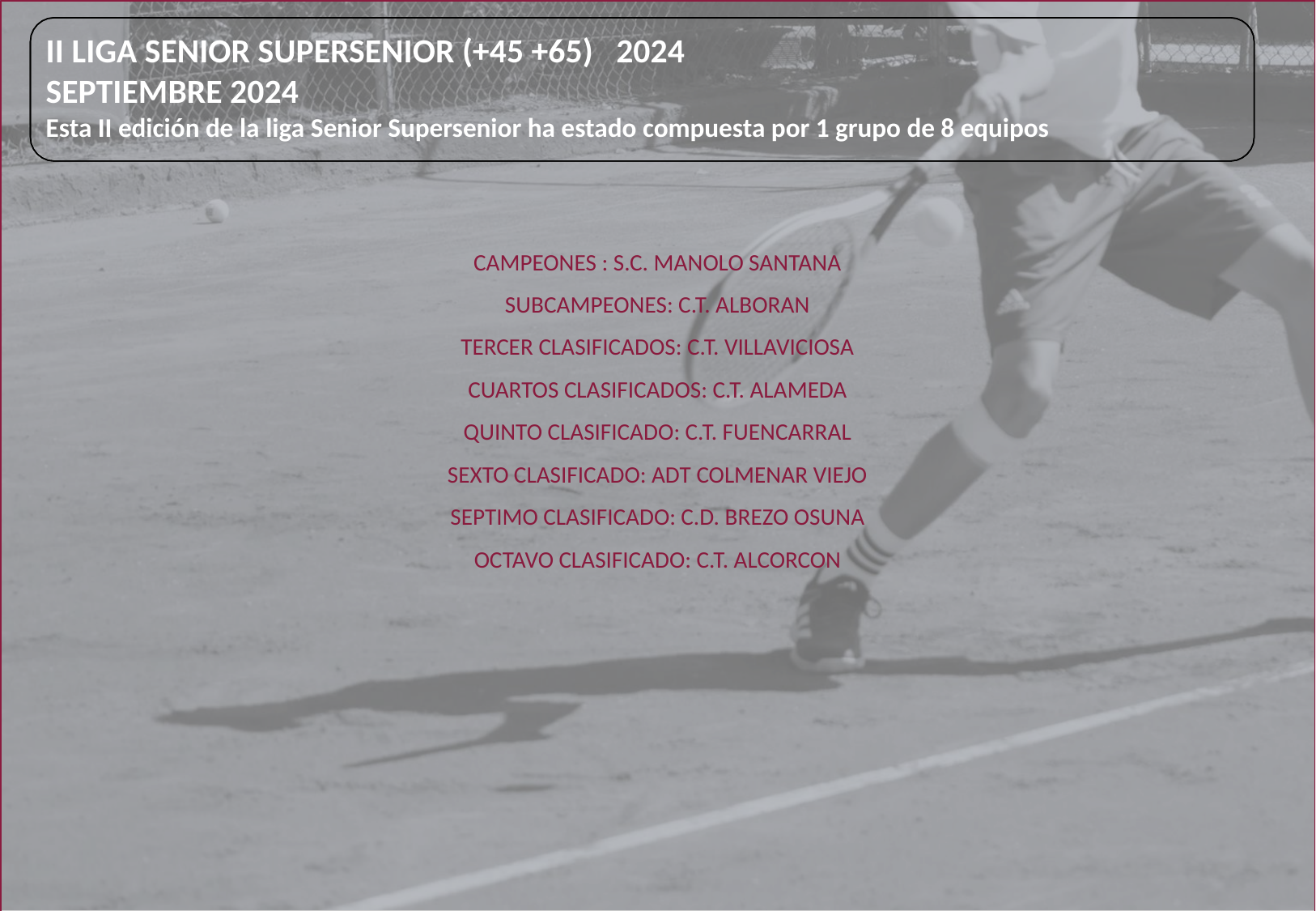

# II LIGA SENIOR SUPERSENIOR (+45 +65)   2024 SEPTIEMBRE 2024 Esta II edición de la liga Senior Supersenior ha estado compuesta por 1 grupo de 8 equipos
CAMPEONES : S.C. MANOLO SANTANA
SUBCAMPEONES: C.T. ALBORAN
TERCER CLASIFICADOS: C.T. VILLAVICIOSA
CUARTOS CLASIFICADOS: C.T. ALAMEDA
QUINTO CLASIFICADO: C.T. FUENCARRAL
SEXTO CLASIFICADO: ADT COLMENAR VIEJO
SEPTIMO CLASIFICADO: C.D. BREZO OSUNA
OCTAVO CLASIFICADO: C.T. ALCORCON